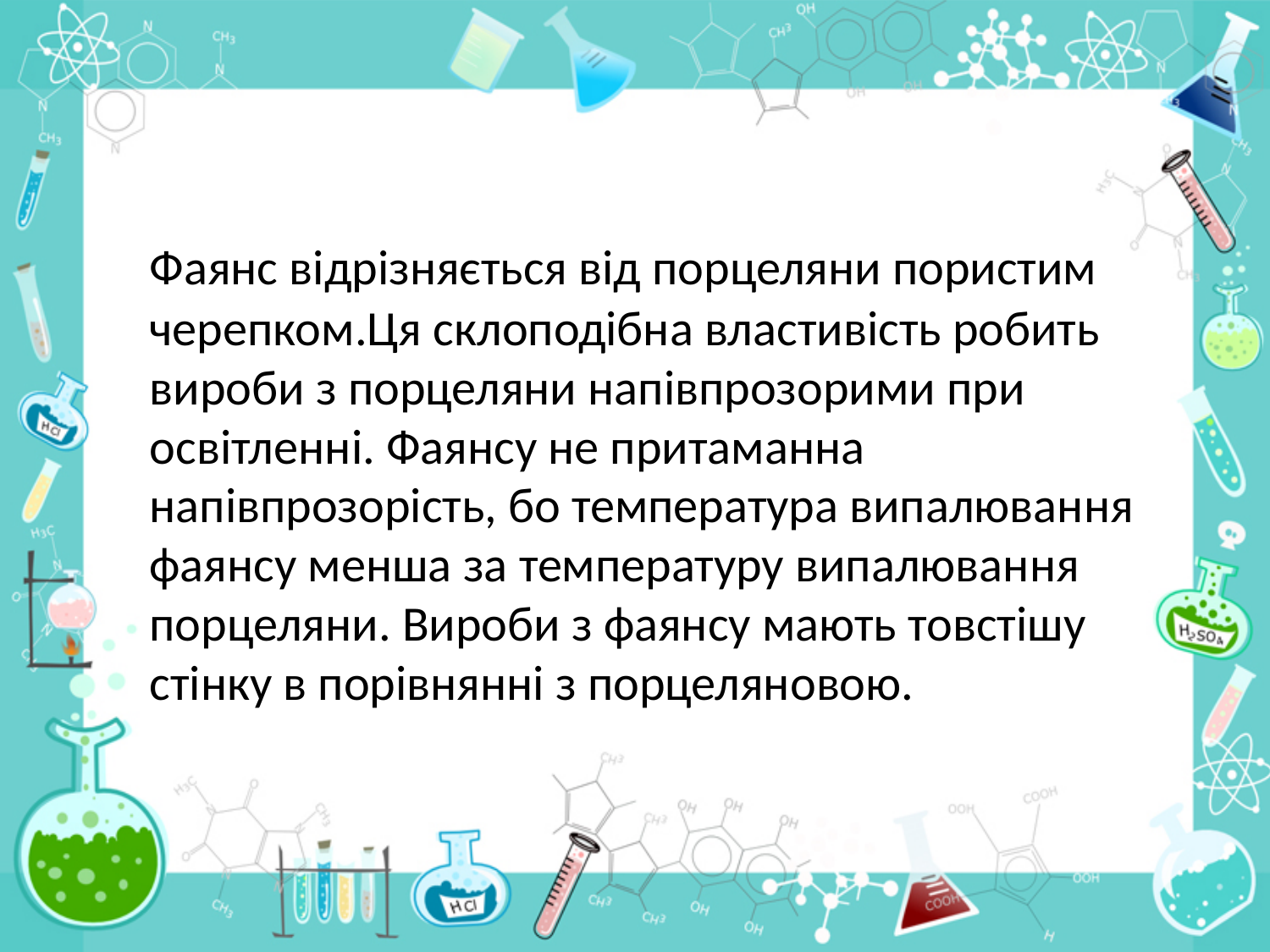

#
	Фаянс відрізняється від порцеляни пористим черепком.Ця склоподібна властивість робить вироби з порцеляни напівпрозорими при освітленні. Фаянсу не притаманна напівпрозорість, бо температура випалювання фаянсу менша за температуру випалювання порцеляни. Вироби з фаянсу мають товстішу стінку в порівнянні з порцеляновою.